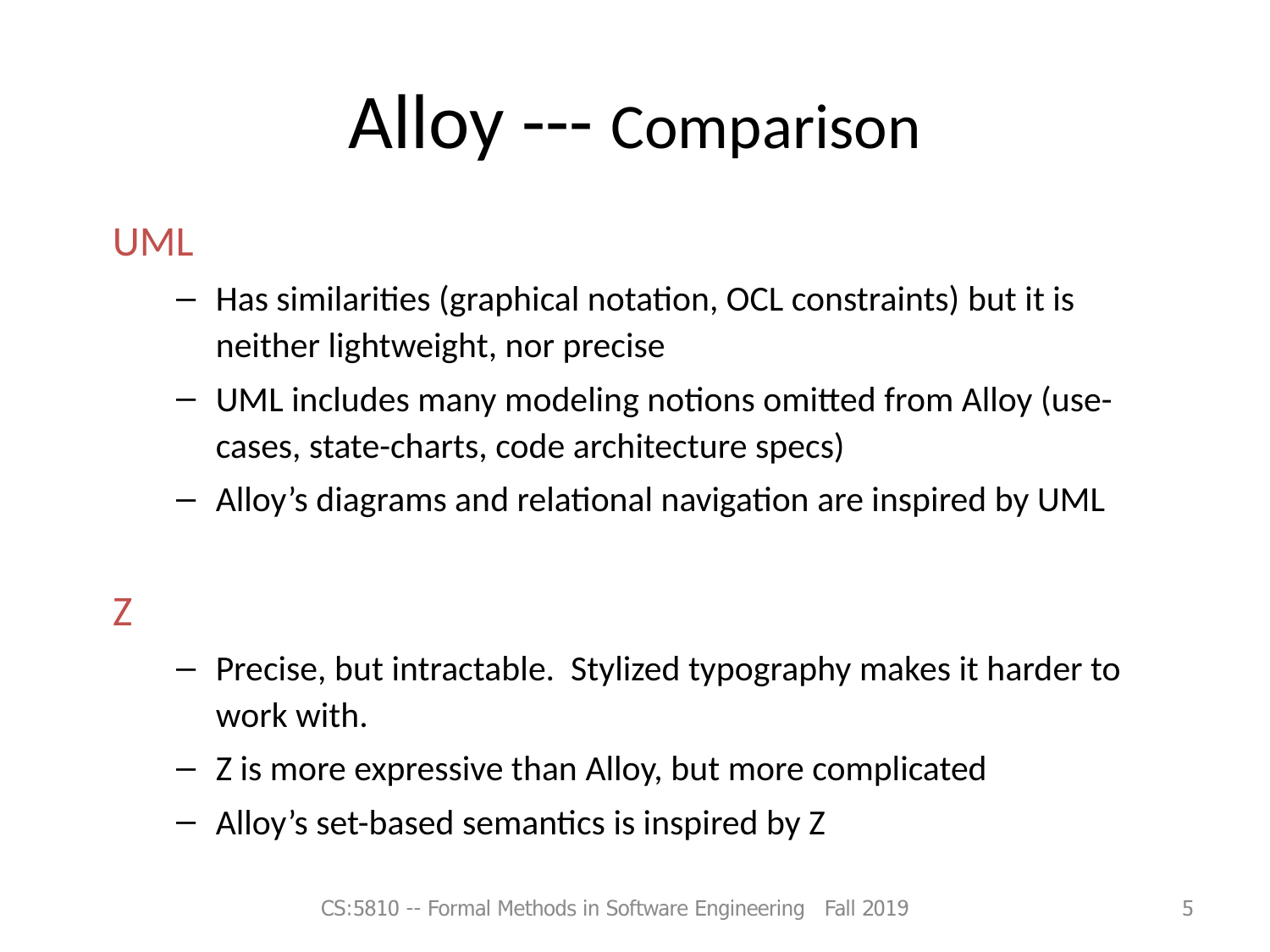

Alloy --- Comparison
UML
Has similarities (graphical notation, OCL constraints) but it is neither lightweight, nor precise
UML includes many modeling notions omitted from Alloy (use-cases, state-charts, code architecture specs)
Alloy’s diagrams and relational navigation are inspired by UML

Z
Precise, but intractable.  Stylized typography makes it harder to work with.
Z is more expressive than Alloy, but more complicated
Alloy’s set-based semantics is inspired by Z
CS:5810 -- Formal Methods in Software Engineering   Fall 2019
5